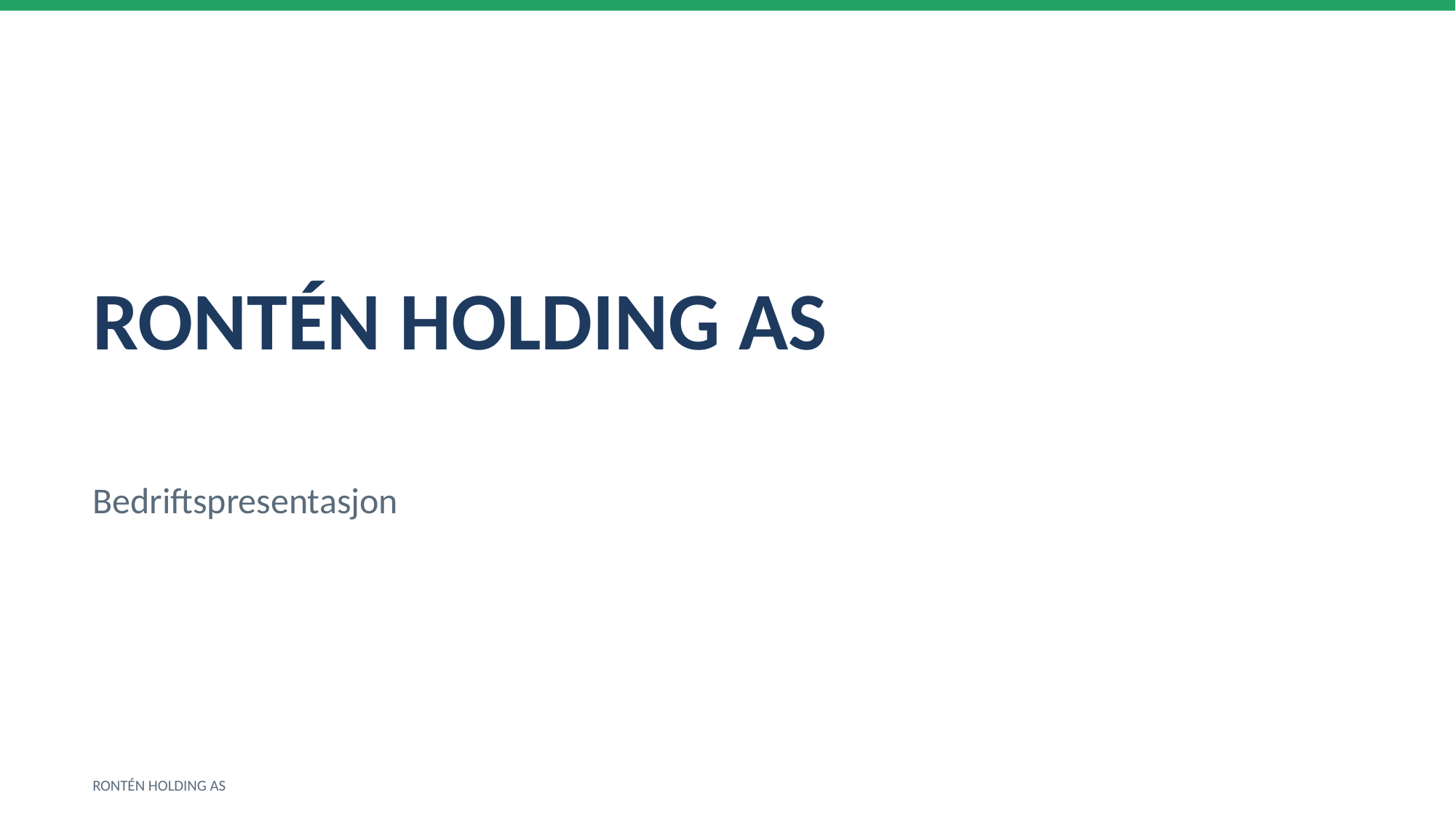

RONTÉN HOLDING AS
Bedriftspresentasjon
RONTÉN HOLDING AS